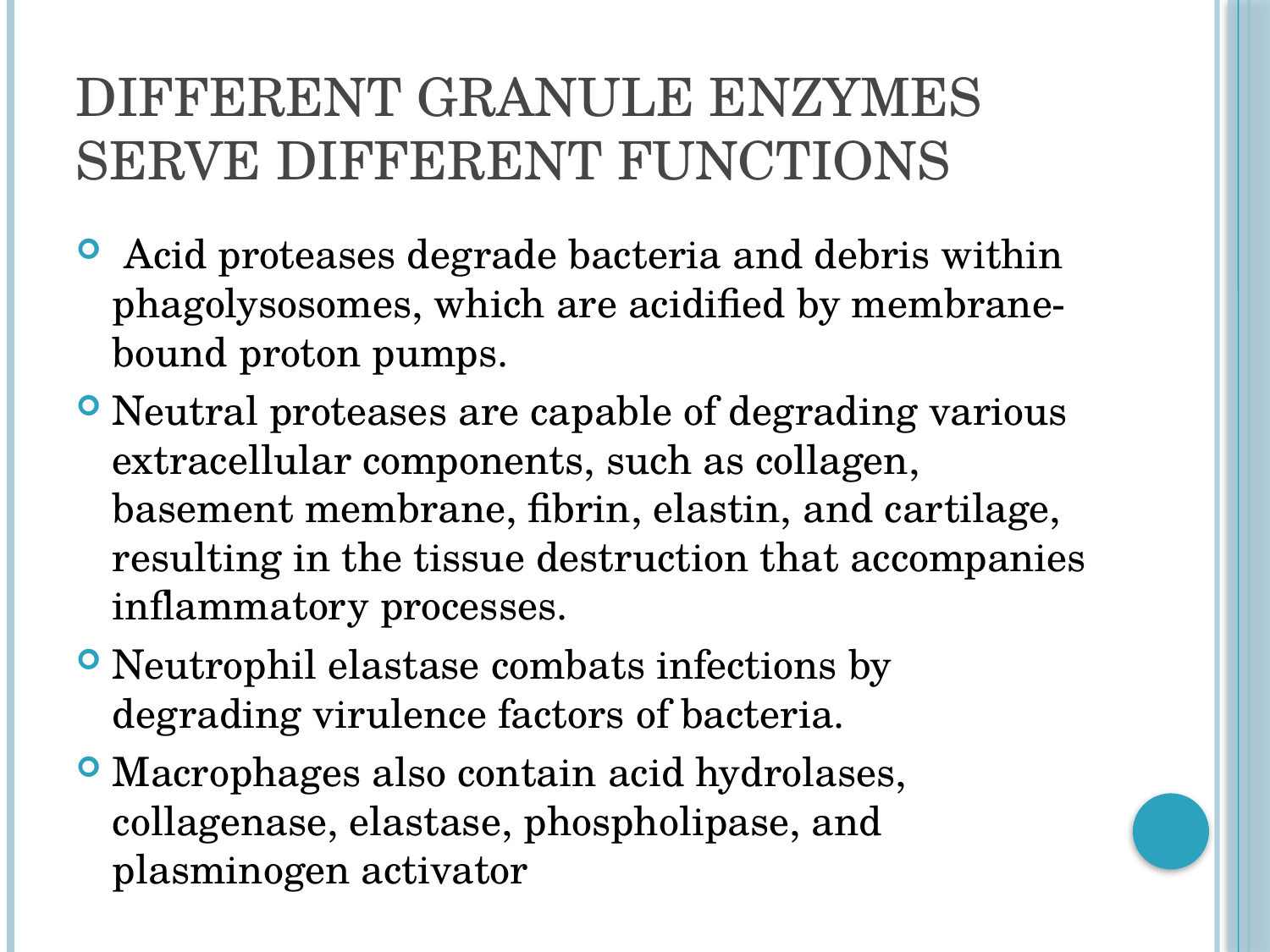

# Different granule enzymes serve different functions
 Acid proteases degrade bacteria and debris within phagolysosomes, which are acidified by membrane-bound proton pumps.
Neutral proteases are capable of degrading various extracellular components, such as collagen, basement membrane, fibrin, elastin, and cartilage, resulting in the tissue destruction that accompanies inflammatory processes.
Neutrophil elastase combats infections by degrading virulence factors of bacteria.
Macrophages also contain acid hydrolases, collagenase, elastase, phospholipase, and plasminogen activator